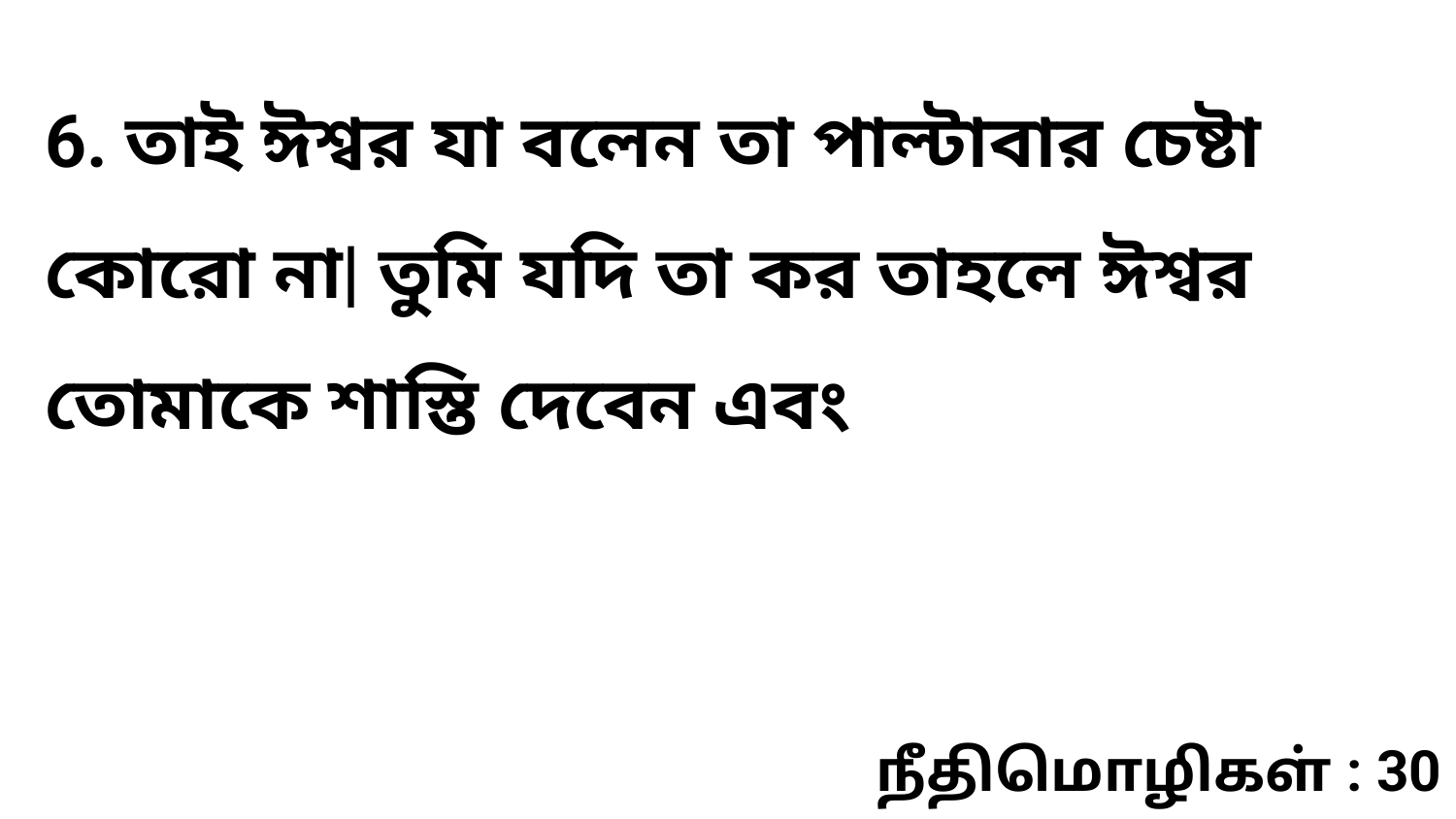

6. তাই ঈশ্বর যা বলেন তা পাল্টাবার চেষ্টা কোরো না| তুমি যদি তা কর তাহলে ঈশ্বর তোমাকে শাস্তি দেবেন এবং
நீதிமொழிகள் : 30